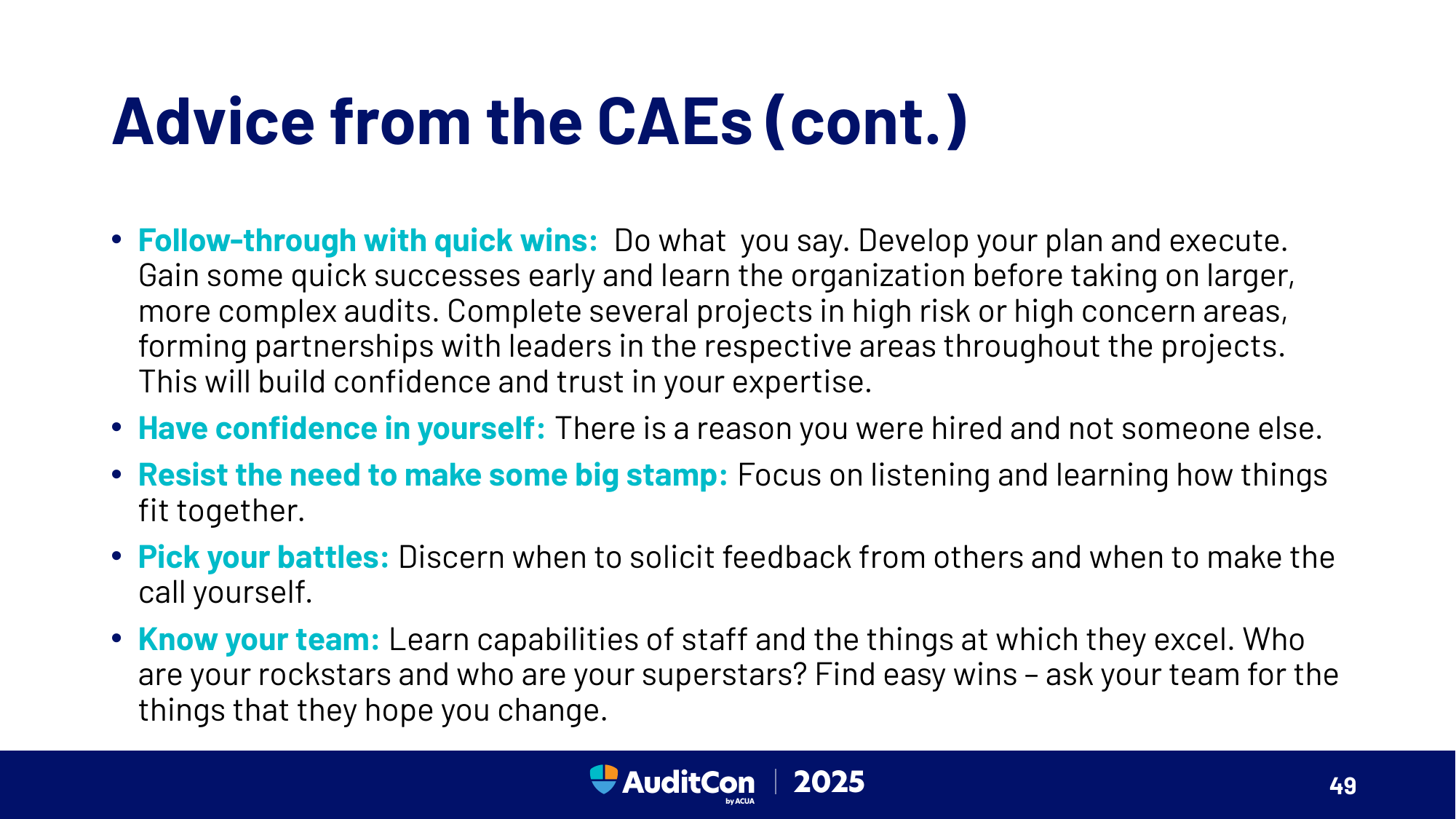

# Advice from the CAEs (cont.)
Follow-through with quick wins:  Do what  you say. Develop your plan and execute. Gain some quick successes early and learn the organization before taking on larger, more complex audits. Complete several projects in high risk or high concern areas, forming partnerships with leaders in the respective areas throughout the projects. This will build confidence and trust in your expertise.
Have confidence in yourself: There is a reason you were hired and not someone else.
Resist the need to make some big stamp: Focus on listening and learning how things fit together.
Pick your battles: Discern when to solicit feedback from others and when to make the call yourself.
Know your team: Learn capabilities of staff and the things at which they excel. Who are your rockstars and who are your superstars? Find easy wins – ask your team for the things that they hope you change.
49